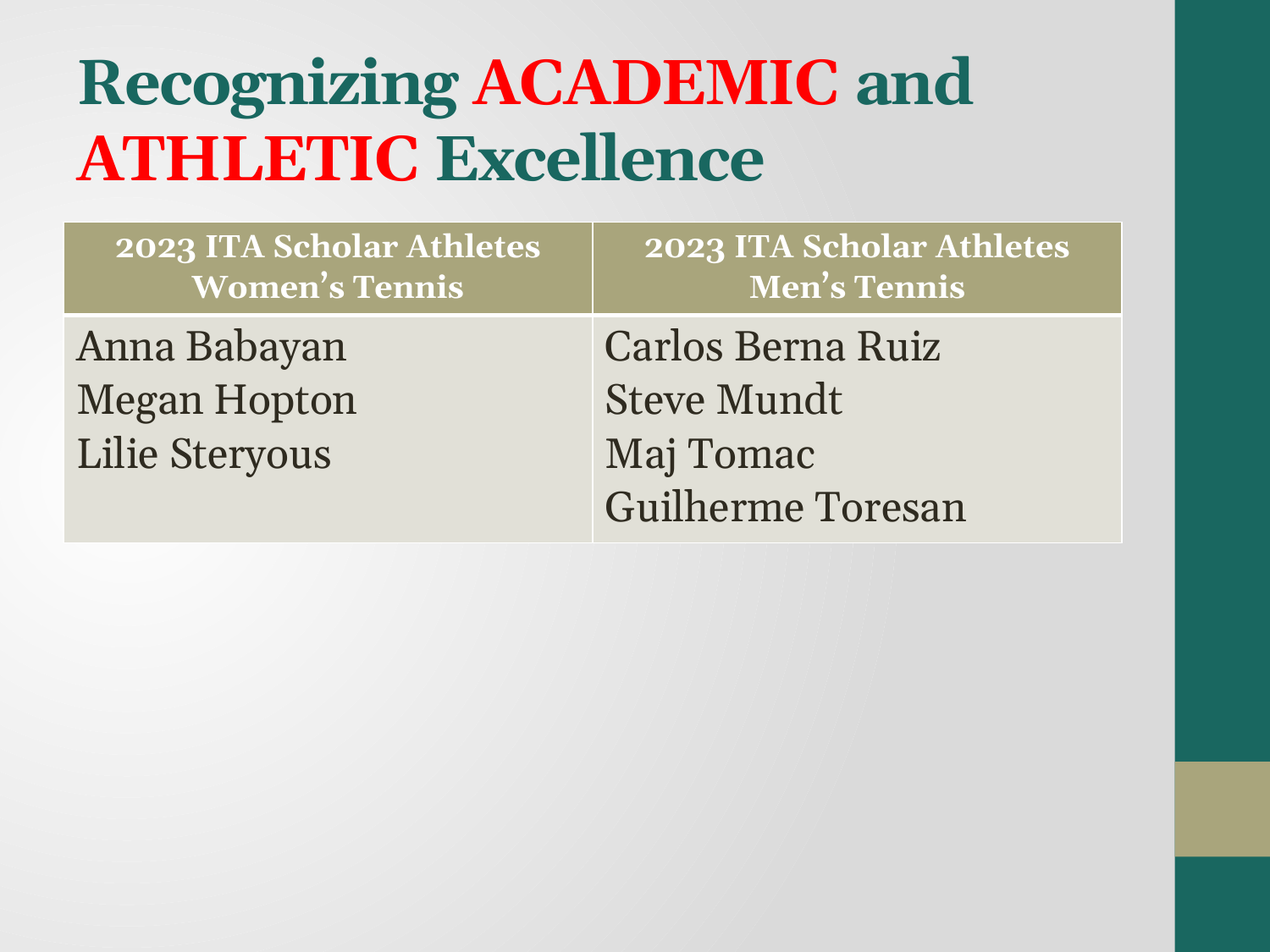

# Recognizing ACADEMIC and ATHLETIC Excellence
| 2023 ITA Scholar Athletes Women’s Tennis | 2023 ITA Scholar Athletes Men’s Tennis |
| --- | --- |
| Anna Babayan Megan Hopton Lilie Steryous | Carlos Berna Ruiz Steve Mundt Maj Tomac Guilherme Toresan |